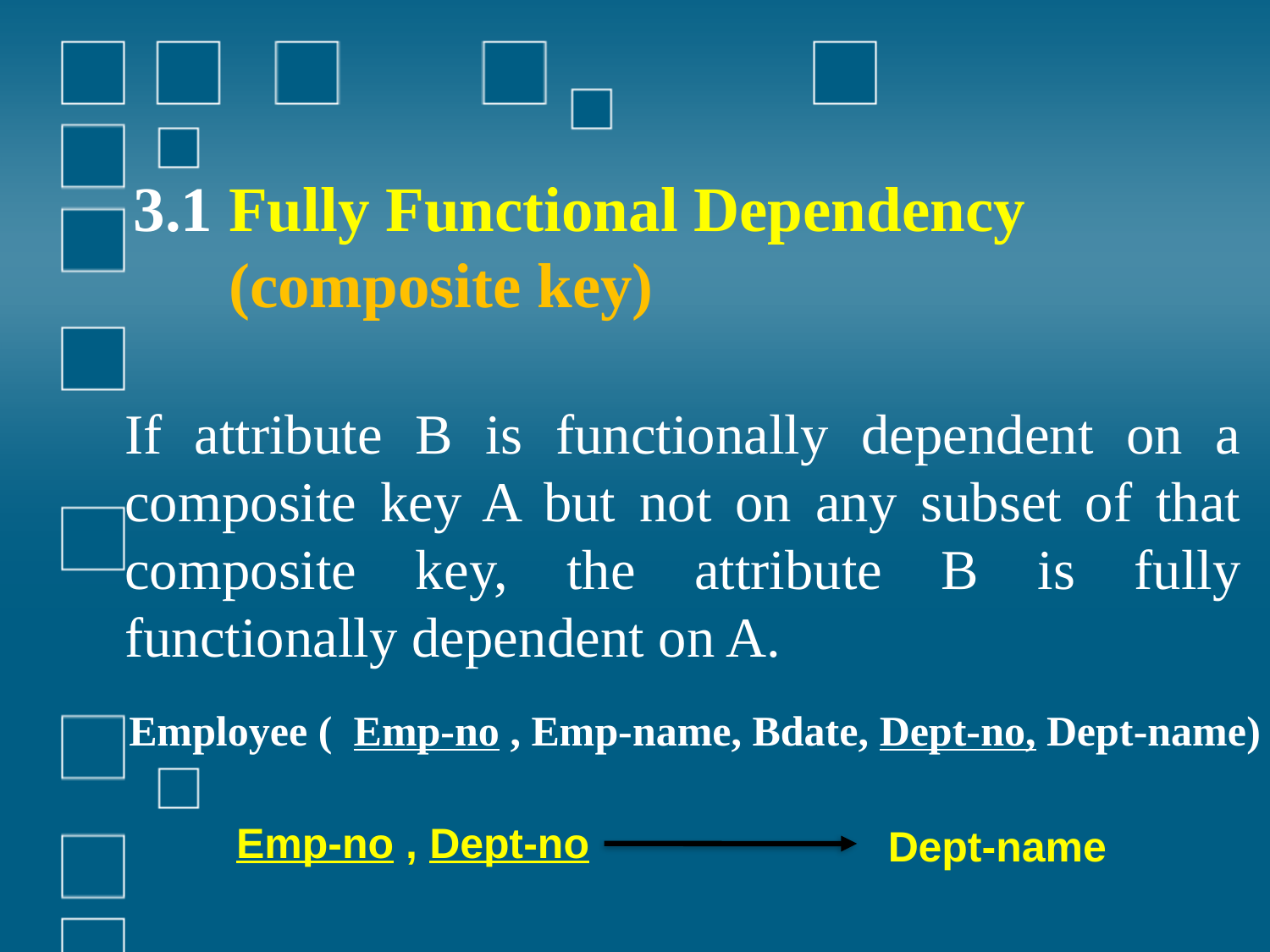

3.1 Fully Functional Dependency
      (composite key)
If attribute B is functionally dependent on a composite key A but not on any subset of that composite key, the attribute B is fully functionally dependent on A.
Employee (  Emp-no , Emp-name, Bdate, Dept-no, Dept-name)
Emp-no , Dept-no
Dept-name